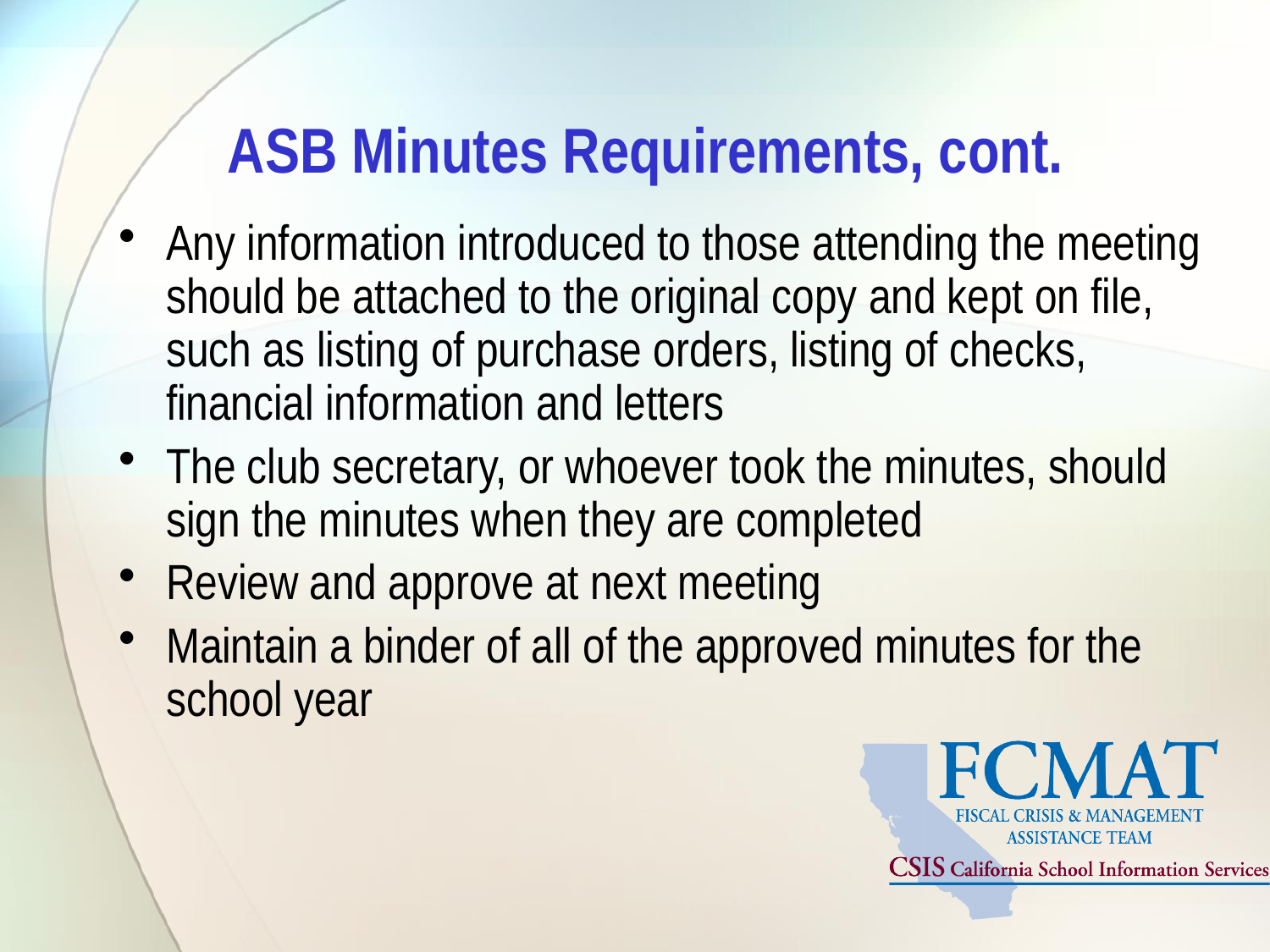

# ASB Minutes Requirements, cont.
Any information introduced to those attending the meeting should be attached to the original copy and kept on file, such as listing of purchase orders, listing of checks, financial information and letters
The club secretary, or whoever took the minutes, should sign the minutes when they are completed
Review and approve at next meeting
Maintain a binder of all of the approved minutes for the school year